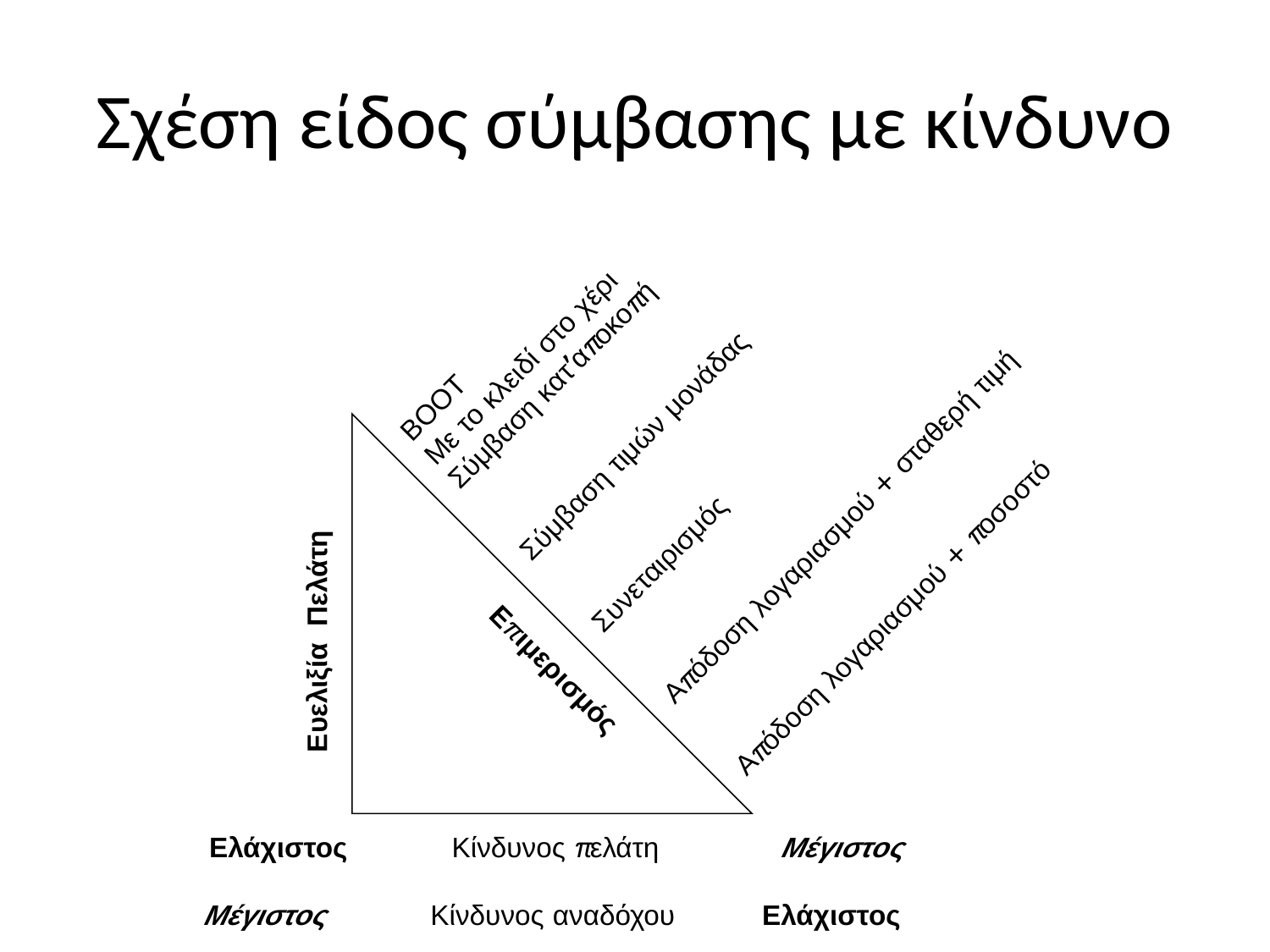

# Σχέση είδος σύμβασης με κίνδυνο
ΒΟΟΤ
Με το κλειδί στο χέρι
Σύμβαση κατ’αποκοπή

Σύμβαση τιμών μονάδας

Συνεταιρισμός

Απόδοση λογαριασμού + σταθερή τιμή

Απόδοση λογαριασμού + ποσοστό

Ευελιξία  Πελάτη
Επιμερισμός
Ελάχιστος            Κίνδυνος πελάτη              Μέγιστος

Μέγιστος            Κίνδυνος αναδόχου          Ελάχιστος